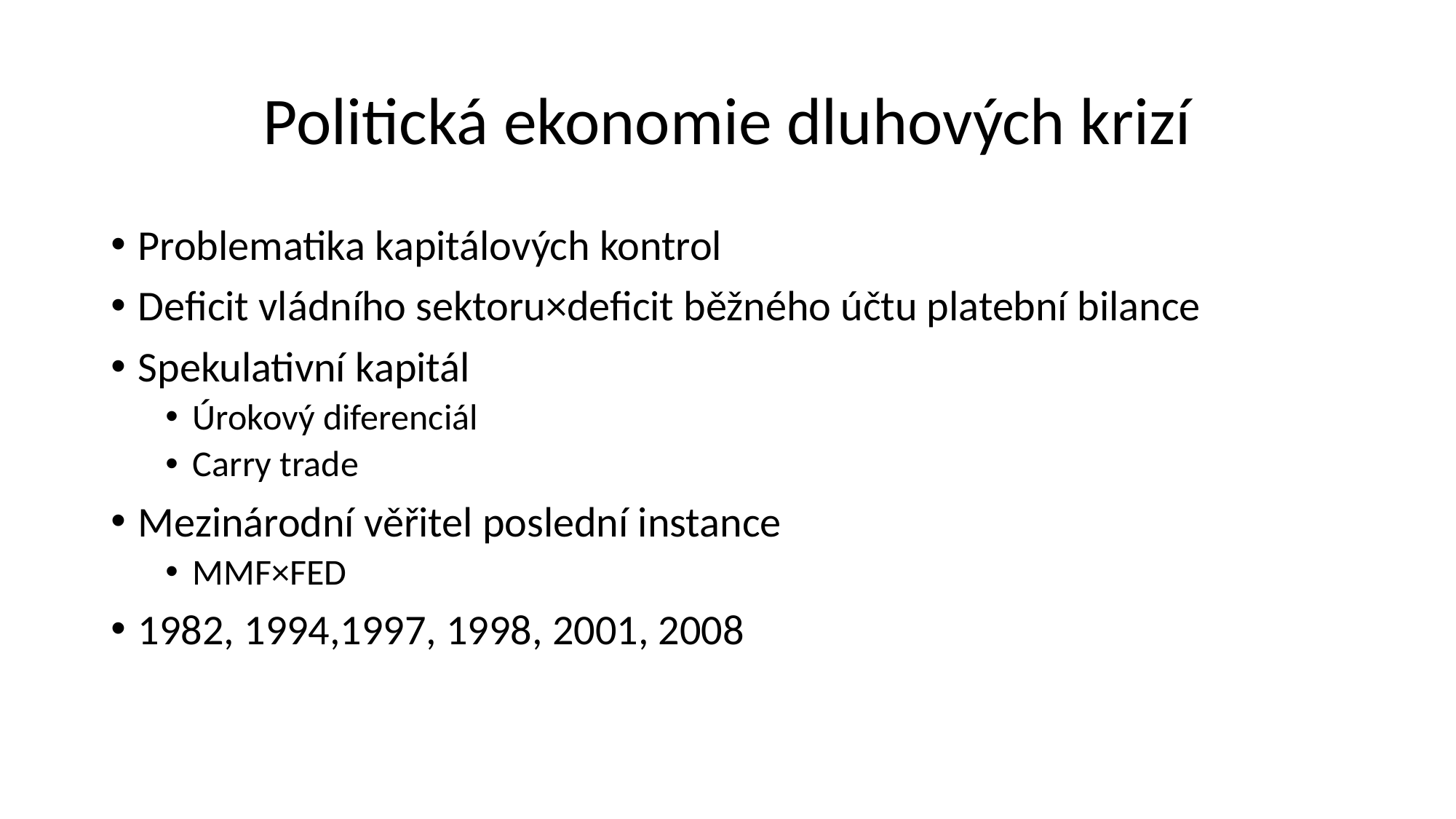

# Politická ekonomie dluhových krizí
Problematika kapitálových kontrol
Deficit vládního sektoru×deficit běžného účtu platební bilance
Spekulativní kapitál
Úrokový diferenciál
Carry trade
Mezinárodní věřitel poslední instance
MMF×FED
1982, 1994,1997, 1998, 2001, 2008